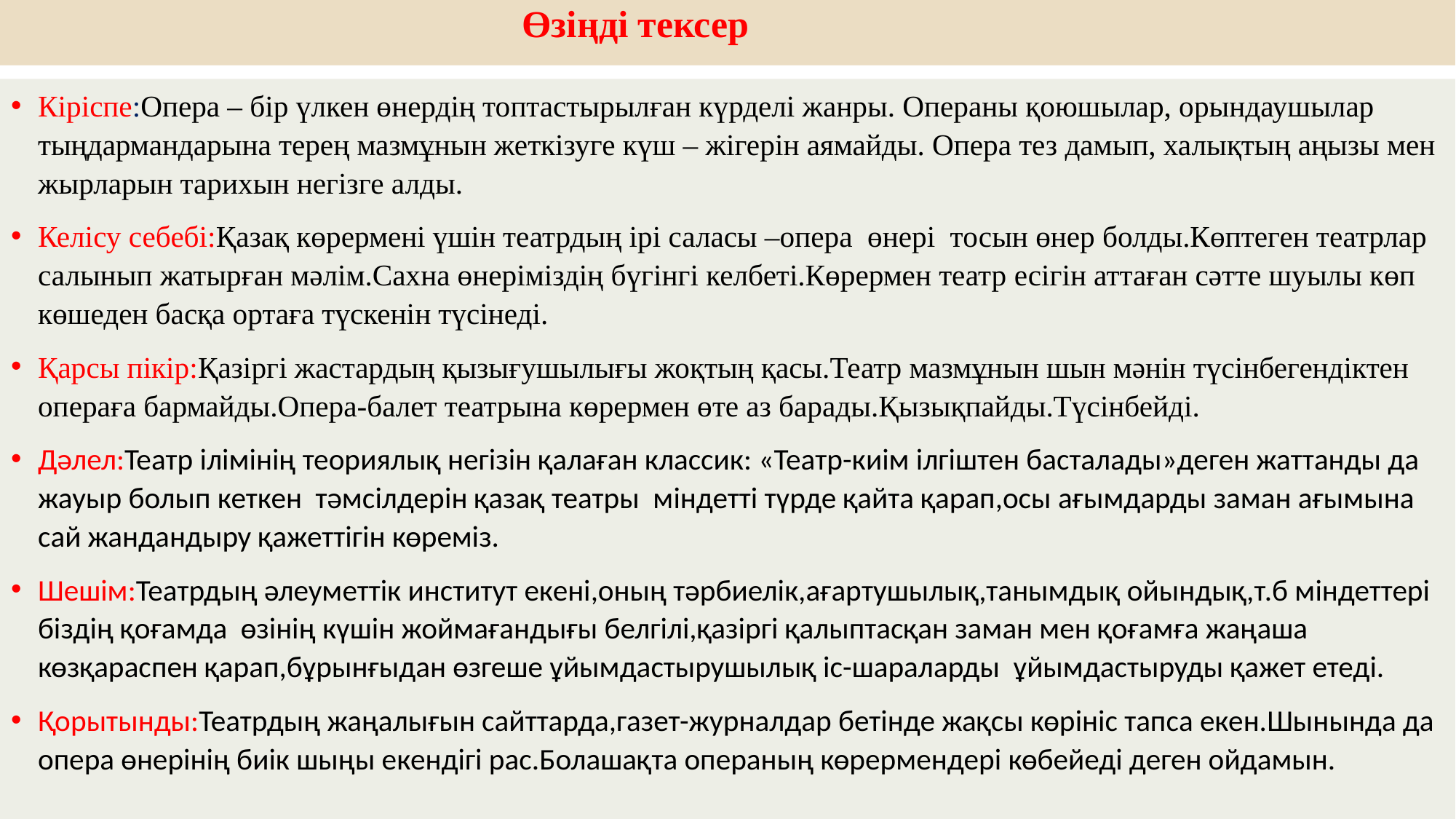

# Өзіңді тексер
Кіріспе:Опера – бір үлкен өнердің топтастырылған күрделі жанры. Операны қоюшылар, орындаушылар тыңдармандарына терең мазмұнын жеткізуге күш – жігерін аямайды. Опера тез дамып, халықтың аңызы мен жырларын тарихын негізге алды.
Келісу себебі:Қазақ көрермені үшін театрдың ірі саласы –опера  өнері  тосын өнер болды.Көптеген театрлар салынып жатырған мәлім.Сахна өнеріміздің бүгінгі келбеті.Көрермен театр есігін аттаған сәтте шуылы көп көшеден басқа ортаға түскенін түсінеді.
Қарсы пікір:Қазіргі жастардың қызығушылығы жоқтың қасы.Театр мазмұнын шын мәнін түсінбегендіктен операға бармайды.Опера-балет театрына көрермен өте аз барады.Қызықпайды.Түсінбейді.
Дәлел:Театр ілімінің теориялық негізін қалаған классик: «Театр-киім ілгіштен басталады»деген жаттанды да жауыр болып кеткен  тәмсілдерін қазақ театры  міндетті түрде қайта қарап,осы ағымдарды заман ағымына сай жандандыру қажеттігін көреміз.
Шешім:Театрдың әлеуметтік институт екені,оның тәрбиелік,ағартушылық,танымдық ойындық,т.б міндеттері біздің қоғамда  өзінің күшін жоймағандығы белгілі,қазіргі қалыптасқан заман мен қоғамға жаңаша көзқараспен қарап,бұрынғыдан өзгеше ұйымдастырушылық іс-шараларды  ұйымдастыруды қажет етеді.
Қорытынды:Театрдың жаңалығын сайттарда,газет-журналдар бетінде жақсы көрініс тапса екен.Шынында да опера өнерінің биік шыңы екендігі рас.Болашақта операның көрермендері көбейеді деген ойдамын.